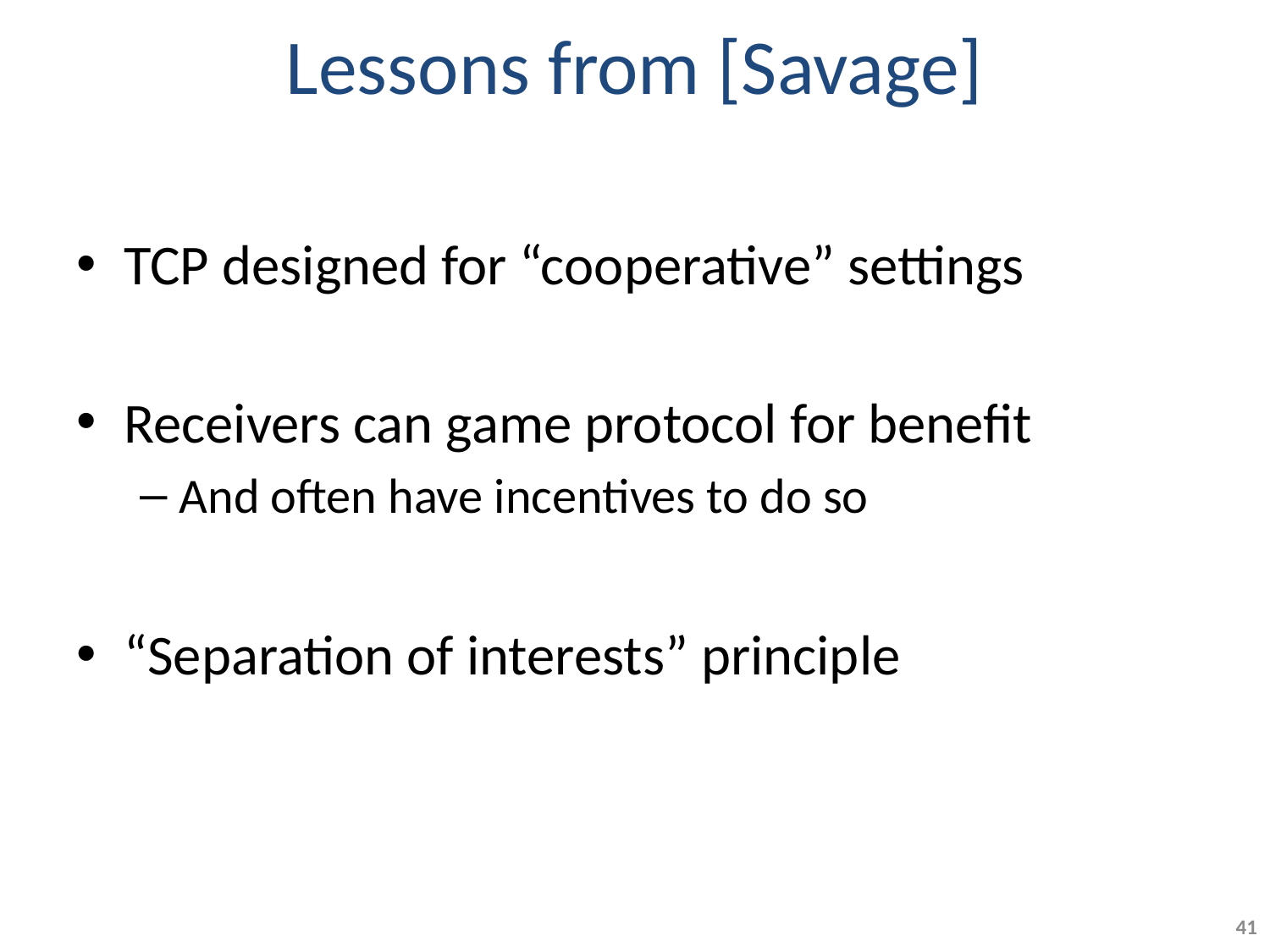

# Lessons from [Savage]
TCP designed for “cooperative” settings

Receivers can game protocol for benefit
And often have incentives to do so

“Separation of interests” principle
41